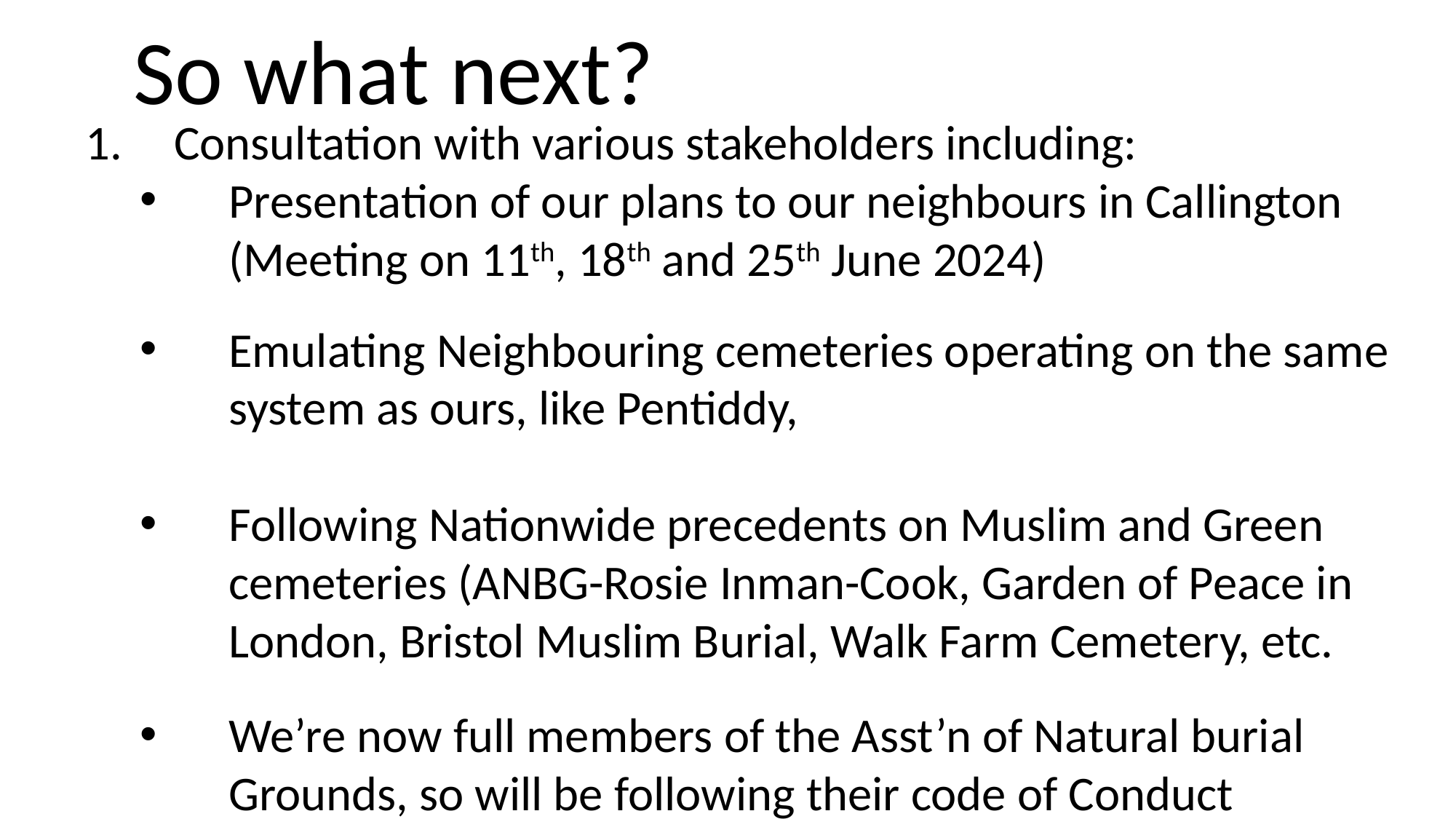

So what next?
Consultation with various stakeholders including:
Presentation of our plans to our neighbours in Callington (Meeting on 11th, 18th and 25th June 2024)

Emulating Neighbouring cemeteries operating on the same system as ours, like Pentiddy,

Following Nationwide precedents on Muslim and Green cemeteries (ANBG-Rosie Inman-Cook, Garden of Peace in London, Bristol Muslim Burial, Walk Farm Cemetery, etc.

We’re now full members of the Asst’n of Natural burial Grounds, so will be following their code of Conduct